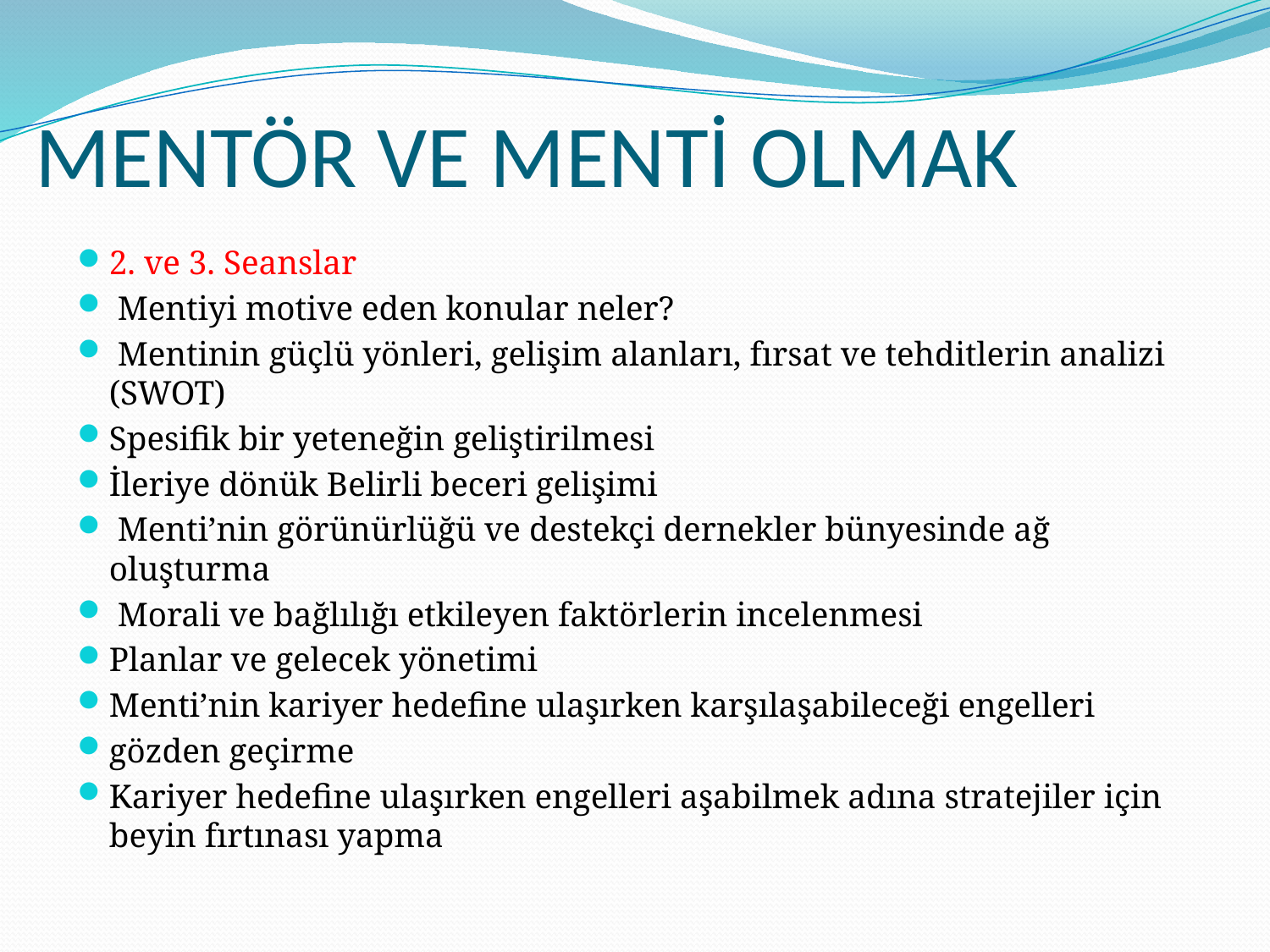

# MENTÖR VE MENTİ OLMAK
2. ve 3. Seanslar
 Mentiyi motive eden konular neler?
 Mentinin güçlü yönleri, gelişim alanları, fırsat ve tehditlerin analizi (SWOT)
Spesifik bir yeteneğin geliştirilmesi
İleriye dönük Belirli beceri gelişimi
 Menti’nin görünürlüğü ve destekçi dernekler bünyesinde ağ oluşturma
 Morali ve bağlılığı etkileyen faktörlerin incelenmesi
Planlar ve gelecek yönetimi
Menti’nin kariyer hedefine ulaşırken karşılaşabileceği engelleri
gözden geçirme
Kariyer hedefine ulaşırken engelleri aşabilmek adına stratejiler için beyin fırtınası yapma